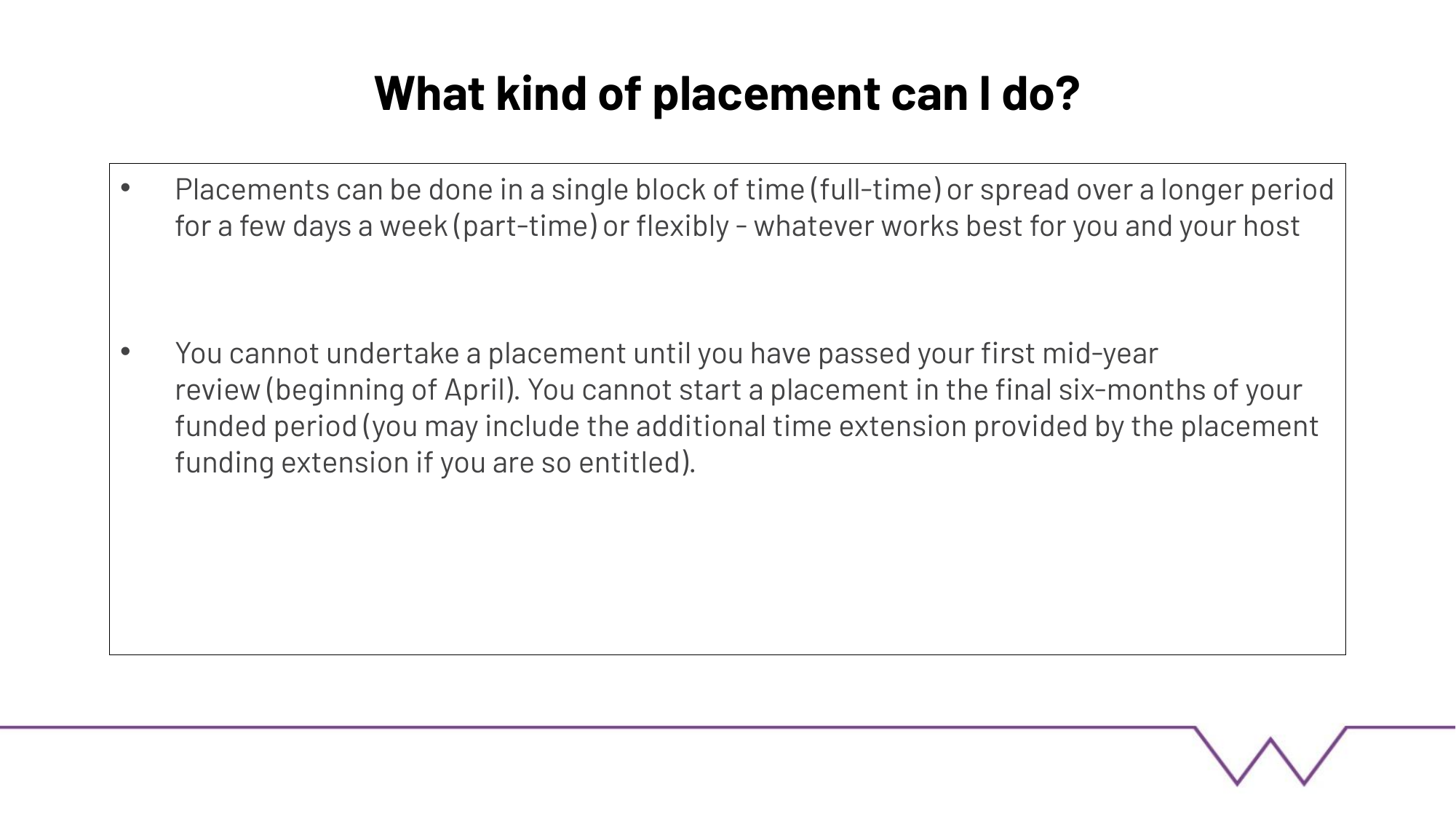

# What kind of placement can I do?
Placements can be done in a single block of time (full-time) or spread over a longer period for a few days a week (part-time) or flexibly - whatever works best for you and your host

You cannot undertake a placement until you have passed your first mid-year review (beginning of April). You cannot start a placement in the final six-months of your funded period (you may include the additional time extension provided by the placement funding extension if you are so entitled).